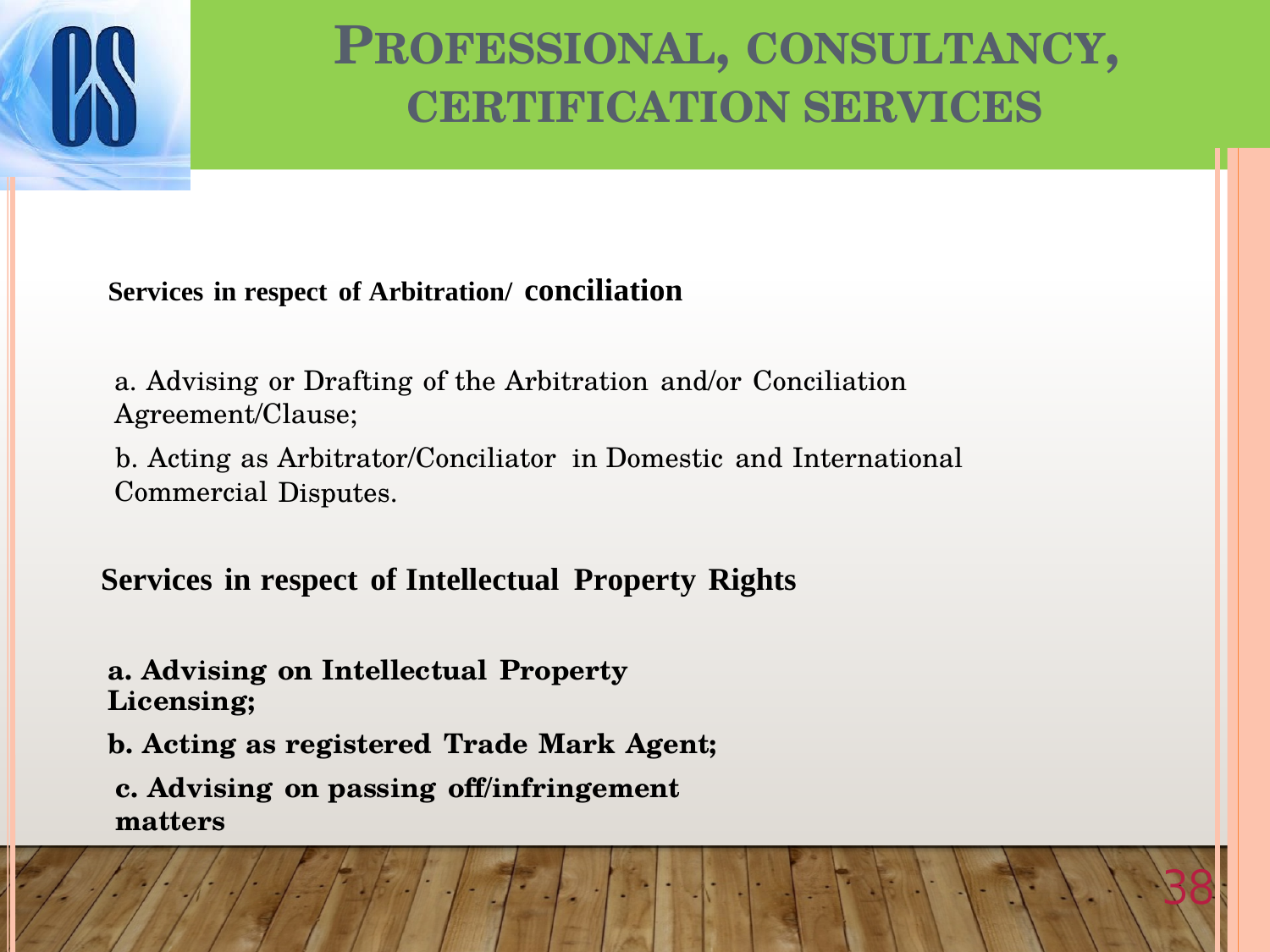

PROFESSIONAL, CONSULTANCY,
CERTIFICATION SERVICES

Services in respect of Arbitration/ conciliation
a. Advising or Drafting of the Arbitration and/or Conciliation
Agreement/Clause;
b. Acting as Arbitrator/Conciliator  in Domestic and International
Commercial
Disputes.
Services in respect of Intellectual Property Rights
a. Advising on Intellectual Property Licensing;
b. Acting as registered Trade Mark Agent;
c. Advising on passing off/infringement matters

38